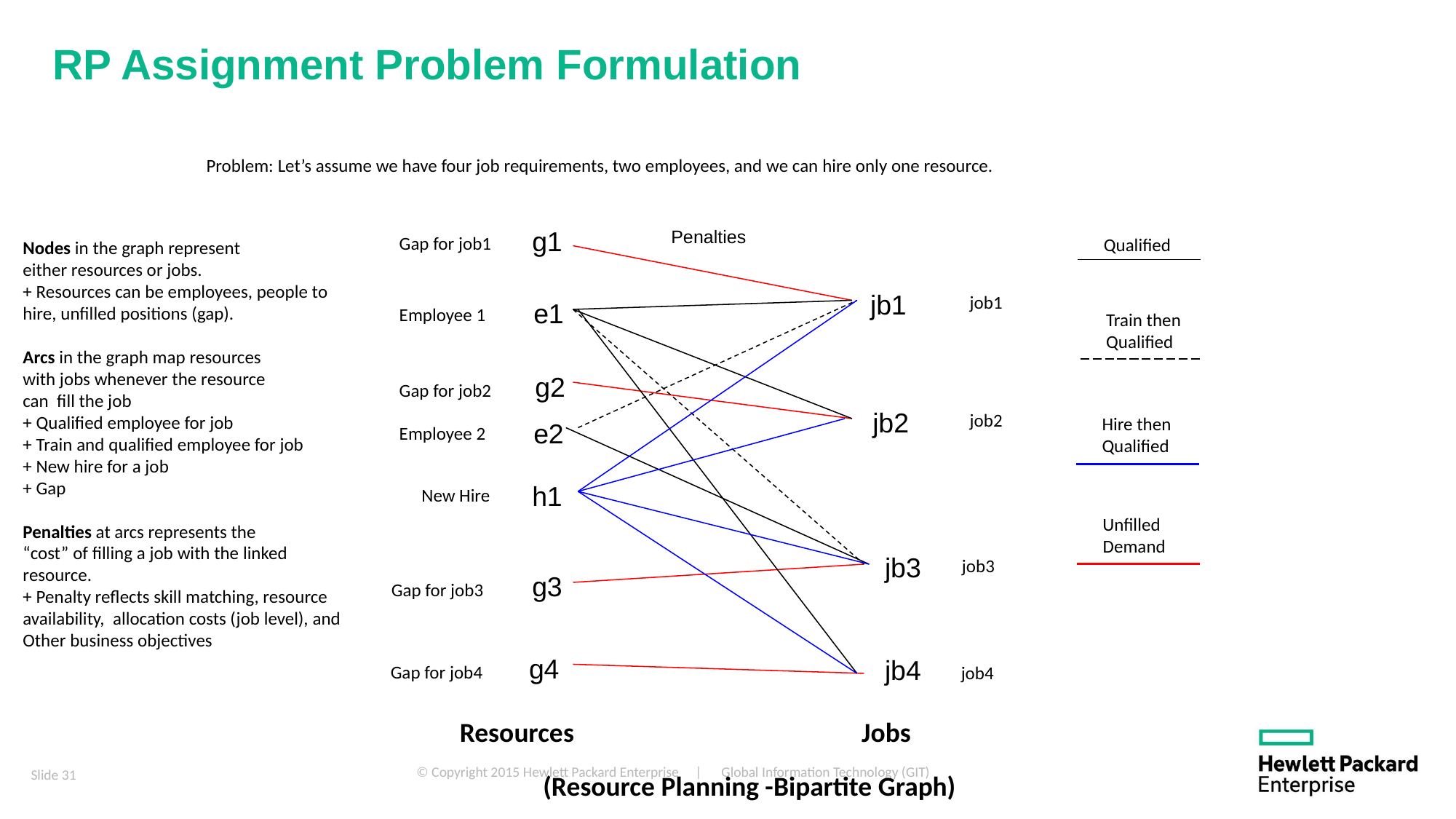

# RP Assignment Problem Formulation
Problem: Let’s assume we have four job requirements, two employees, and we can hire only one resource.

g1
Penalties
Gap for job1
Qualified
Nodes in the graph represent
either resources or jobs.
+ Resources can be employees, people to hire, unfilled positions (gap).

Arcs in the graph map resources
with jobs whenever the resource
can  fill the job
+ Qualified employee for job
+ Train and qualified employee for job
+ New hire for a job
+ Gap

Penalties at arcs represents the
“cost” of filling a job with the linked
resource.
+ Penalty reflects skill matching, resource availability,  allocation costs (job level), and
Other business objectives

jb1
 job1
e1
Employee 1

Train then
Qualified

g2
Gap for job2

jb2
 job2
Hire then
Qualified
e2
Employee 2

h1
New Hire

Unfilled
Demand
jb3
 job3
g3

Gap for job3
g4
jb4
Gap for job4
 job4

Resources
Jobs
(Resource Planning -Bipartite Graph)